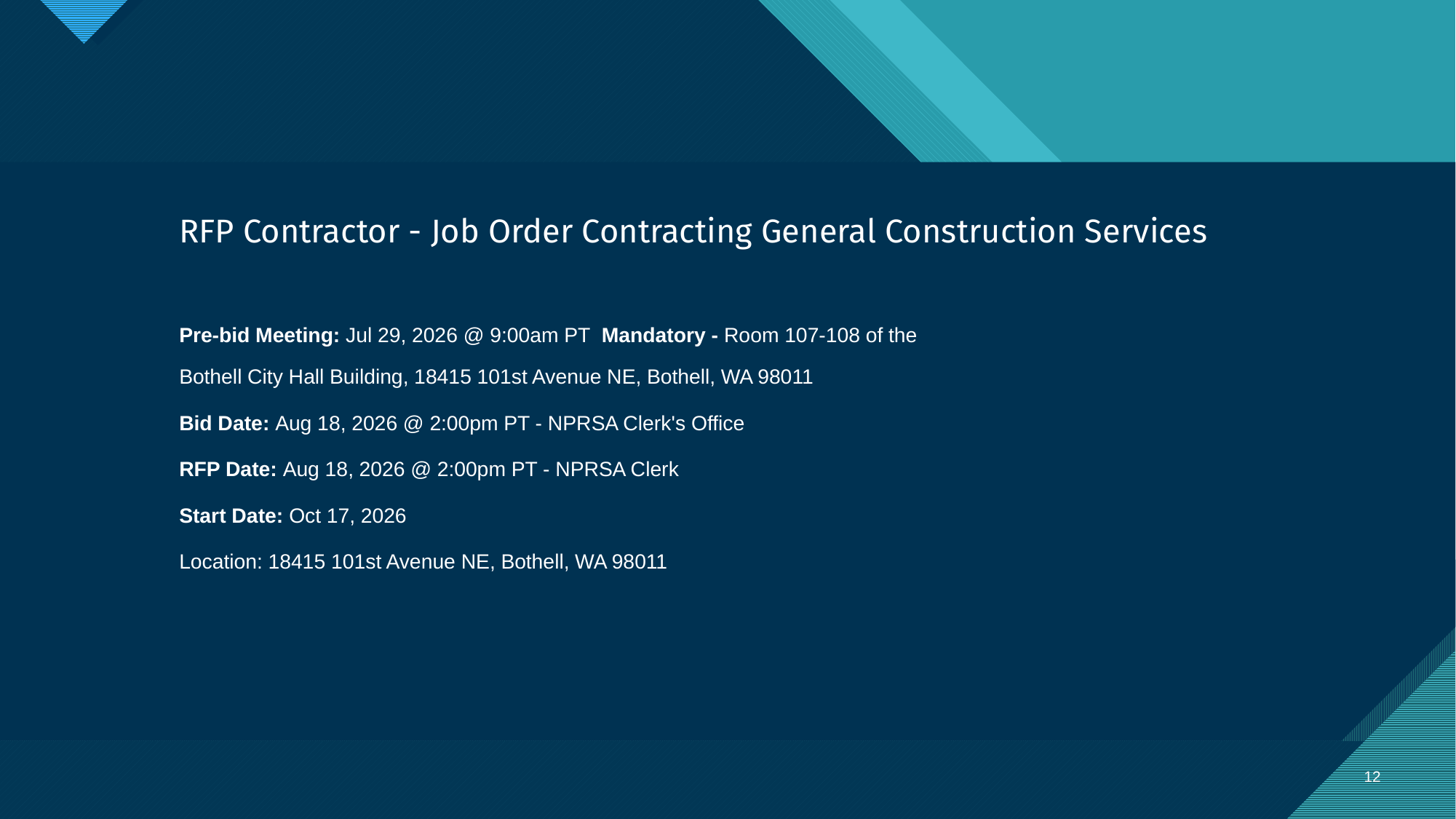

RFP Contractor - Job Order Contracting General Construction Services

Pre-bid Meeting: Jul 29, 2026 @ 9:00am PT  Mandatory - Room 107-108 of the
Bothell City Hall Building, 18415 101st Avenue NE, Bothell, WA 98011
Bid Date: Aug 18, 2026 @ 2:00pm PT - NPRSA Clerk's Office
RFP Date: Aug 18, 2026 @ 2:00pm PT - NPRSA Clerk
Start Date: Oct 17, 2026
Location: 18415 101st Avenue NE, Bothell, WA 98011

12